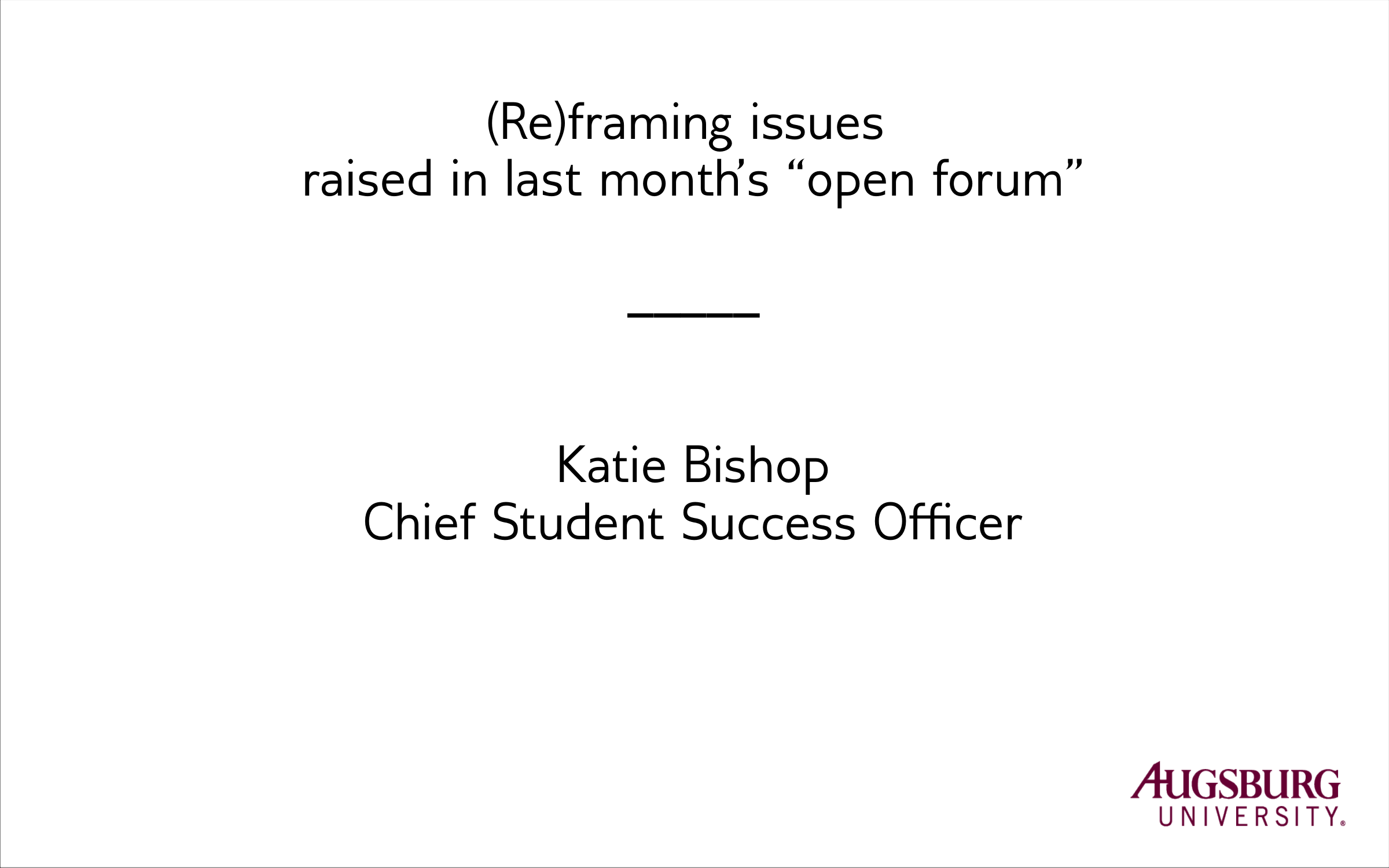

# (Re)framing issues
raised in last month’s “open forum”

_____

Katie Bishop
Chief Student Success Officer